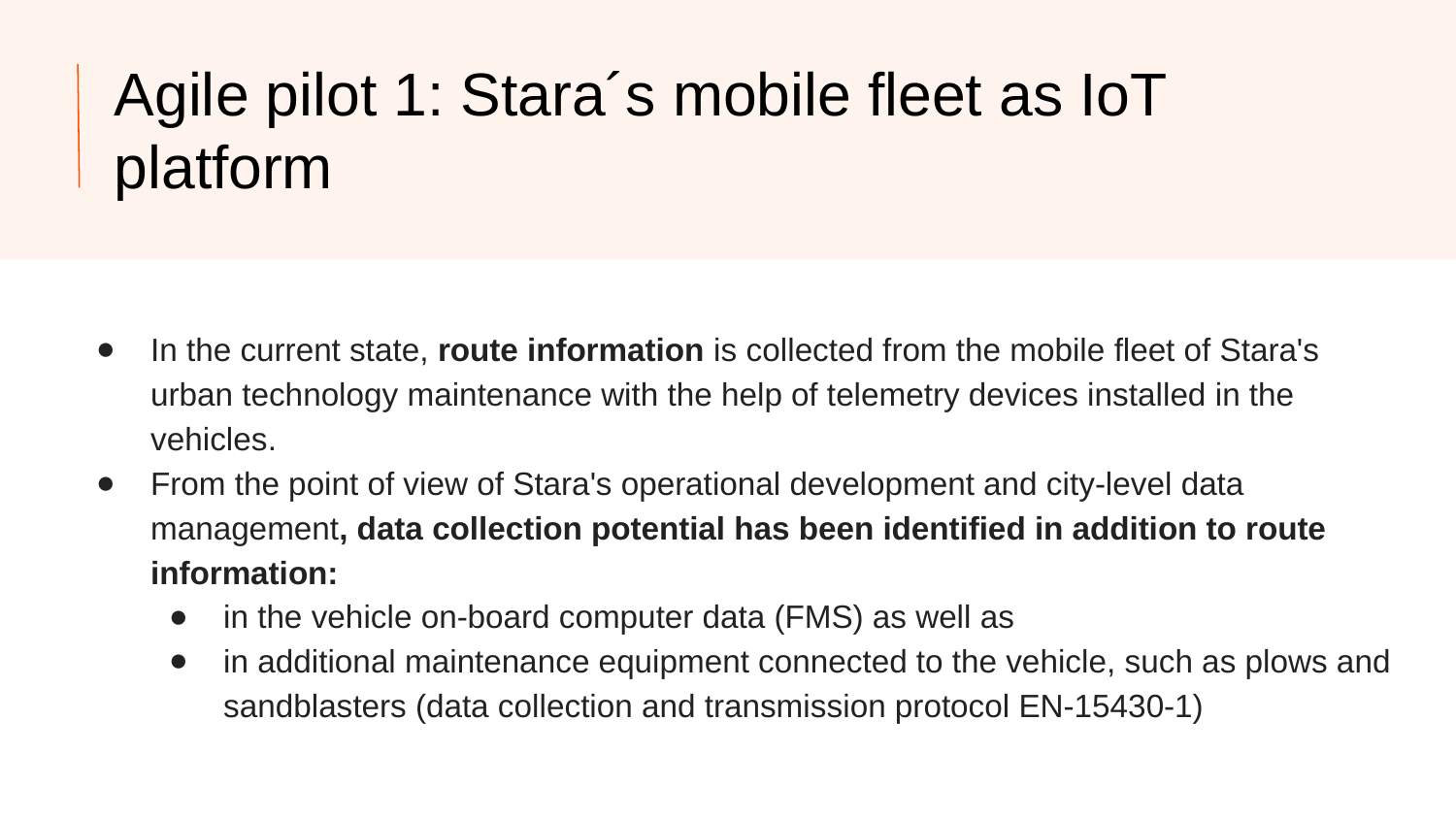

# Agile pilot 1: Stara´s mobile fleet as IoT platform
In the current state, route information is collected from the mobile fleet of Stara's urban technology maintenance with the help of telemetry devices installed in the vehicles.
From the point of view of Stara's operational development and city-level data management, data collection potential has been identified in addition to route information:
in the vehicle on-board computer data (FMS) as well as
in additional maintenance equipment connected to the vehicle, such as plows and sandblasters (data collection and transmission protocol EN-15430-1)